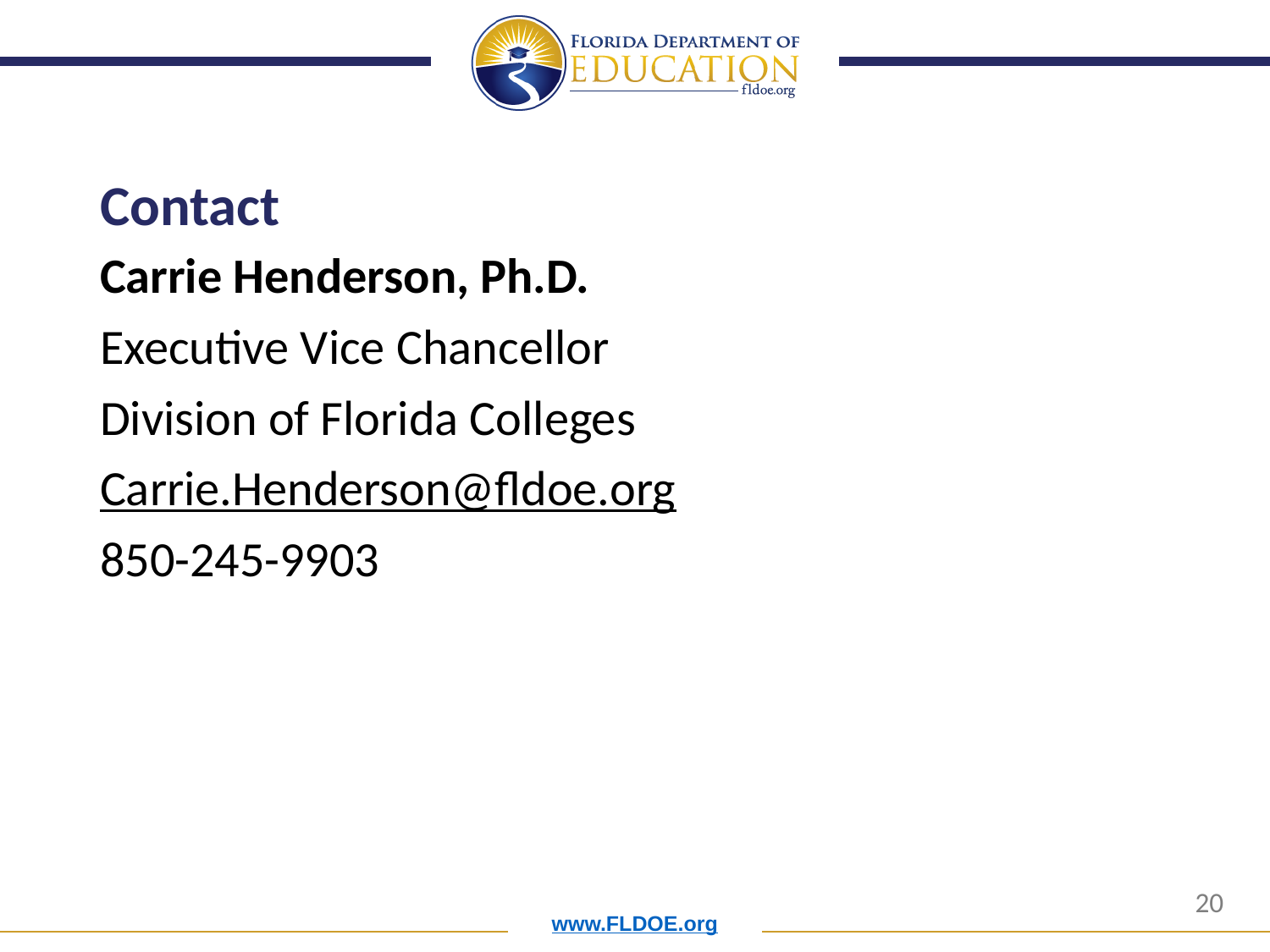

# Contact
Carrie Henderson, Ph.D. ​
Executive Vice Chancellor​
Division of Florida Colleges​
Carrie.Henderson@fldoe.org ​
850-245-9903​